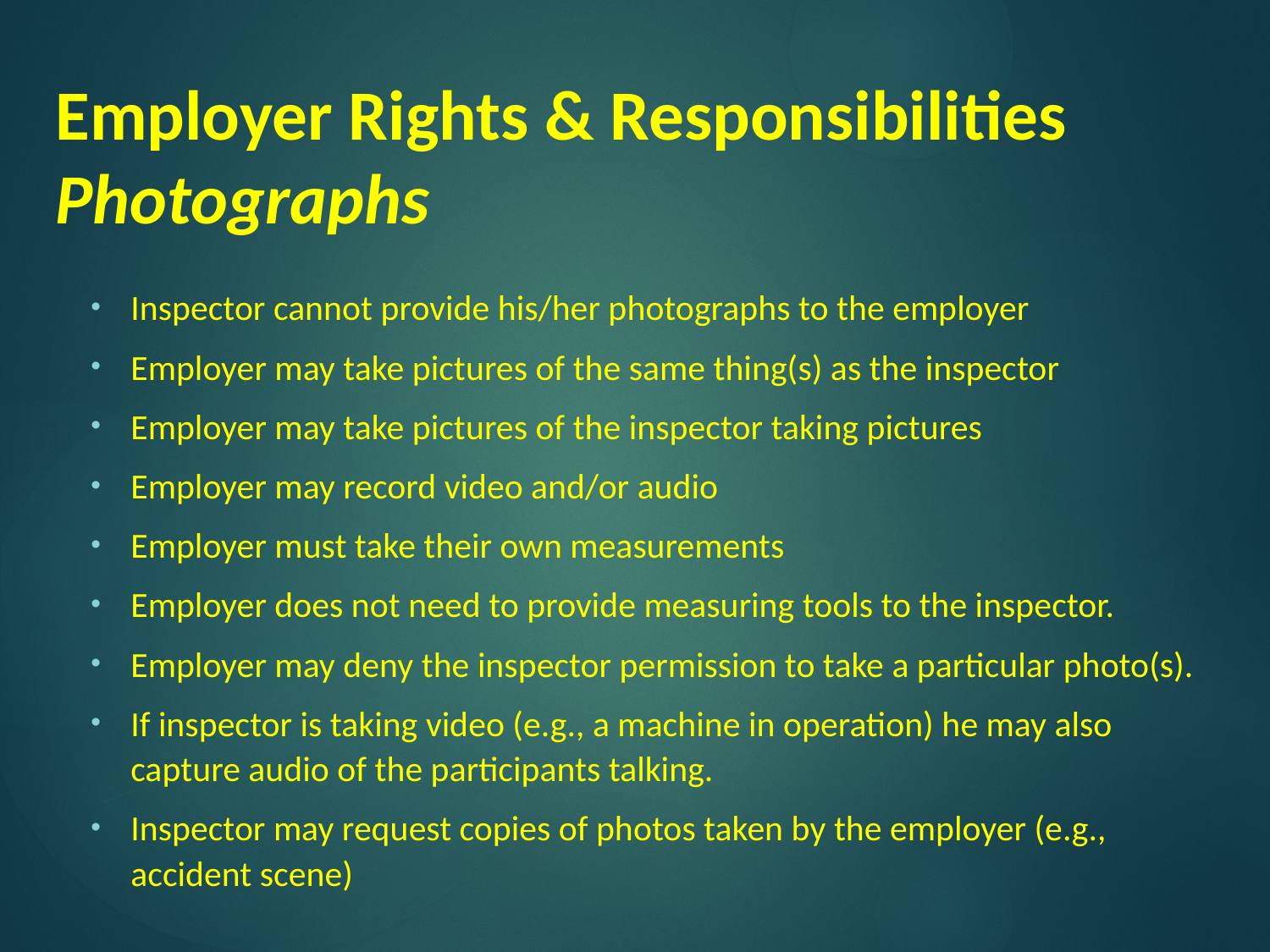

# Employer Rights & Responsibilities Photographs
Inspector cannot provide his/her photographs to the employer
Employer may take pictures of the same thing(s) as the inspector
Employer may take pictures of the inspector taking pictures
Employer may record video and/or audio
Employer must take their own measurements
Employer does not need to provide measuring tools to the inspector.
Employer may deny the inspector permission to take a particular photo(s).
If inspector is taking video (e.g., a machine in operation) he may also capture audio of the participants talking.
Inspector may request copies of photos taken by the employer (e.g., accident scene)